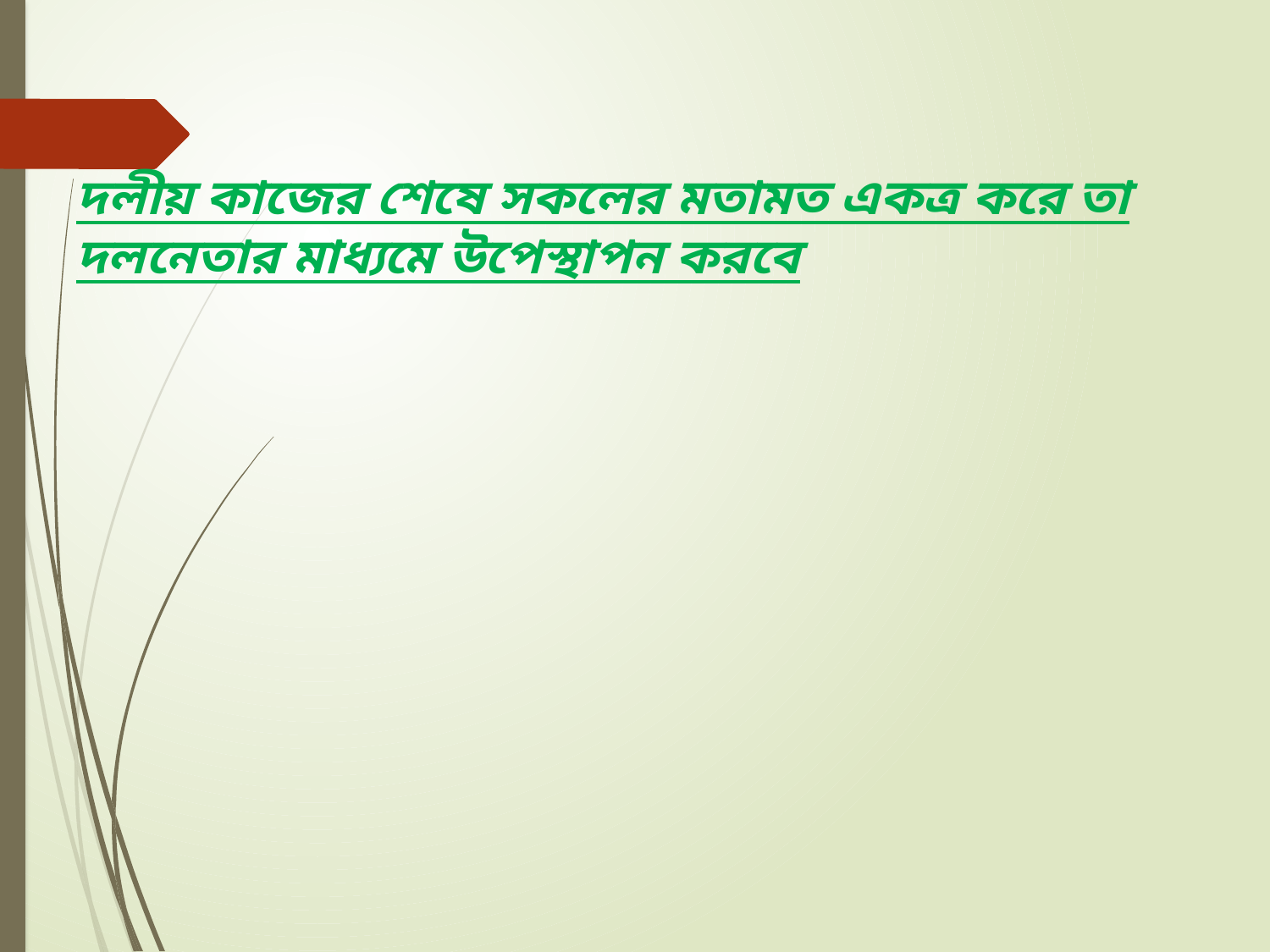

দলীয় কাজের শেষে সকলের মতামত একত্র করে তা দলনেতার মাধ্যমে উপেস্থাপন করবে